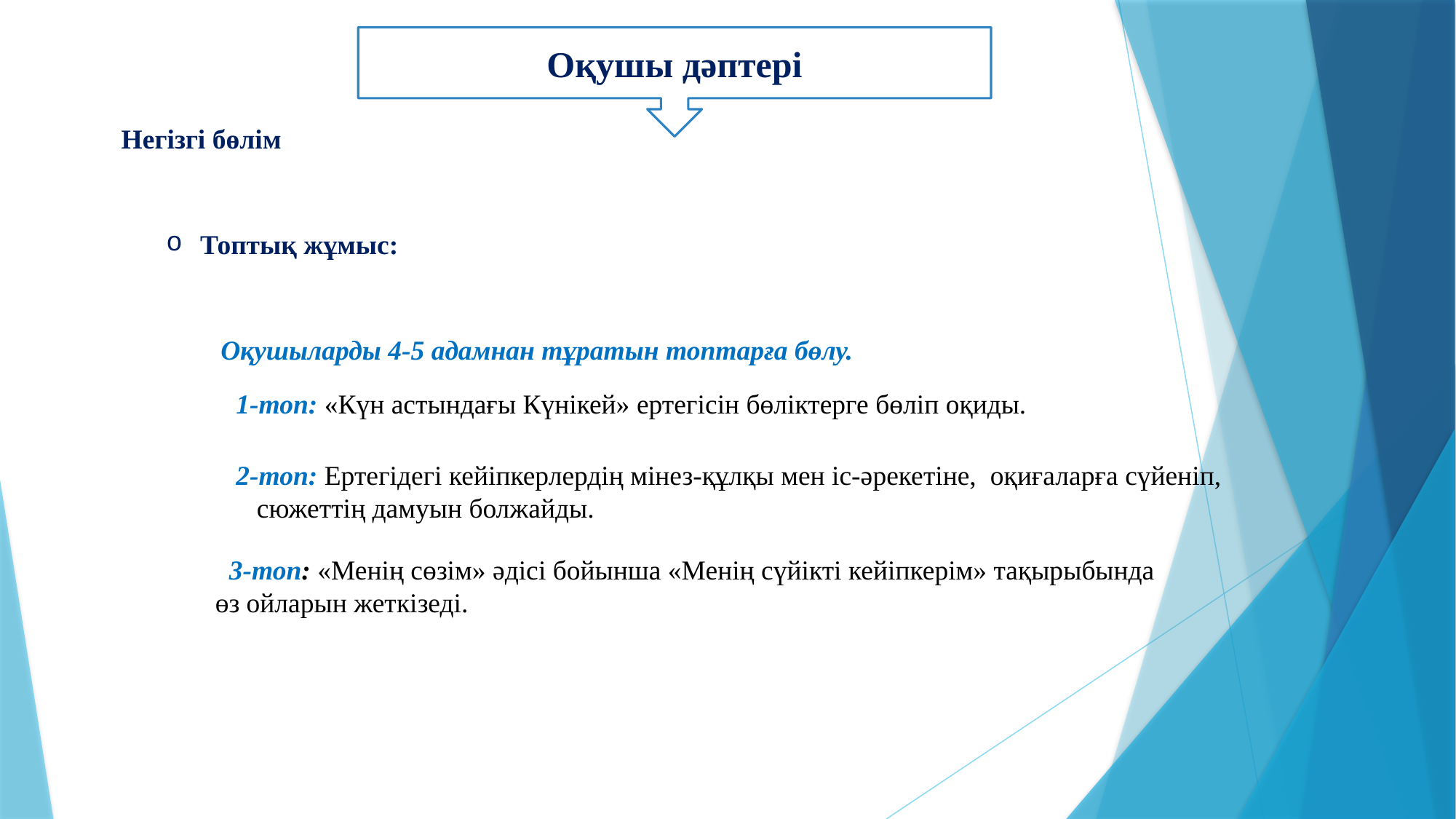

Оқушы дәптері
Негізгі бөлім

Топтық жұмыс:

Оқушыларды 4-5 адамнан тұратын топтарға бөлу.
                  1-топ: «Күн астындағы Күнікей» ертегісін бөліктерге бөліп оқиды.

                  2-топ: Ертегідегі кейіпкерлердің мінез-құлқы мен іс-әрекетіне,  оқиғаларға сүйеніп,
                     сюжеттің дамуын болжайды.

                 3-топ: «Менің сөзім» әдісі бойынша «Менің сүйікті кейіпкерім» тақырыбында
               өз ойларын жеткізеді.